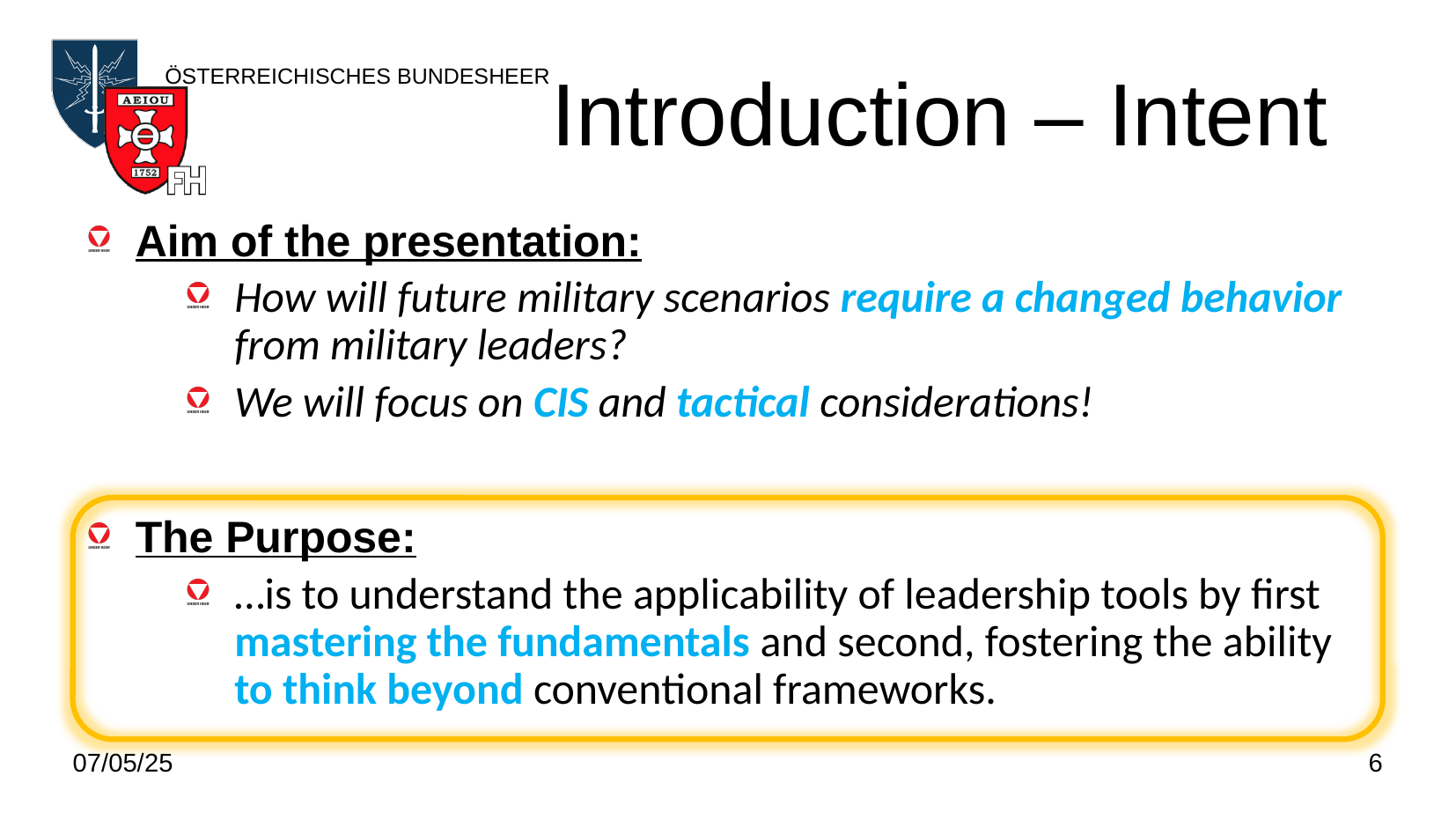

# Introduction – Intent
Aim of the presentation:
How will future military scenarios require a changed behavior from military leaders?
We will focus on CIS and tactical considerations!

The Purpose:
…is to understand the applicability of leadership tools by first mastering the fundamentals and second, fostering the ability to think beyond conventional frameworks.

07/05/25
6